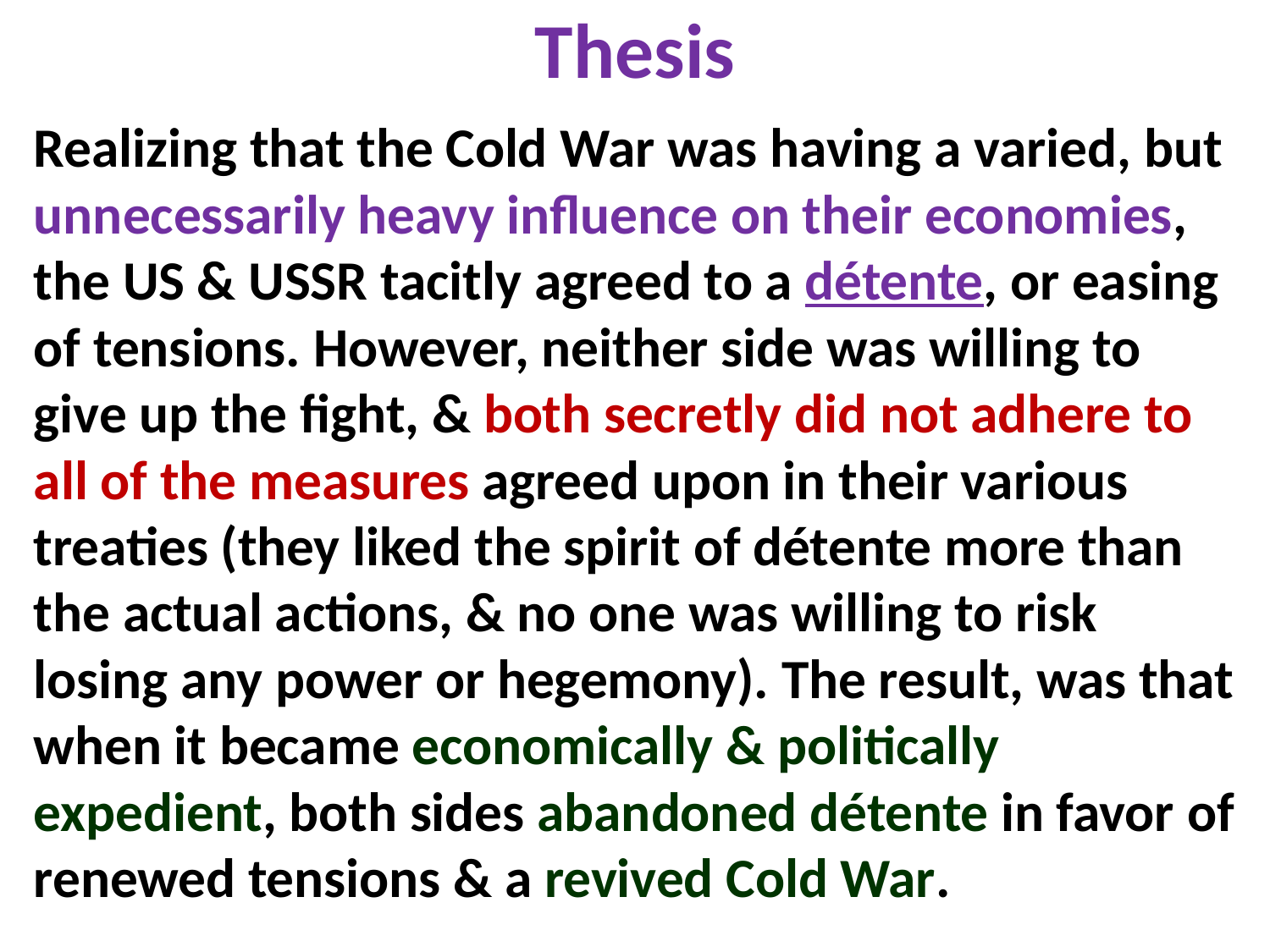

# Thesis
Realizing that the Cold War was having a varied, but unnecessarily heavy influence on their economies, the US & USSR tacitly agreed to a détente, or easing of tensions. However, neither side was willing to give up the fight, & both secretly did not adhere to all of the measures agreed upon in their various treaties (they liked the spirit of détente more than the actual actions, & no one was willing to risk losing any power or hegemony). The result, was that when it became economically & politically expedient, both sides abandoned détente in favor of renewed tensions & a revived Cold War.